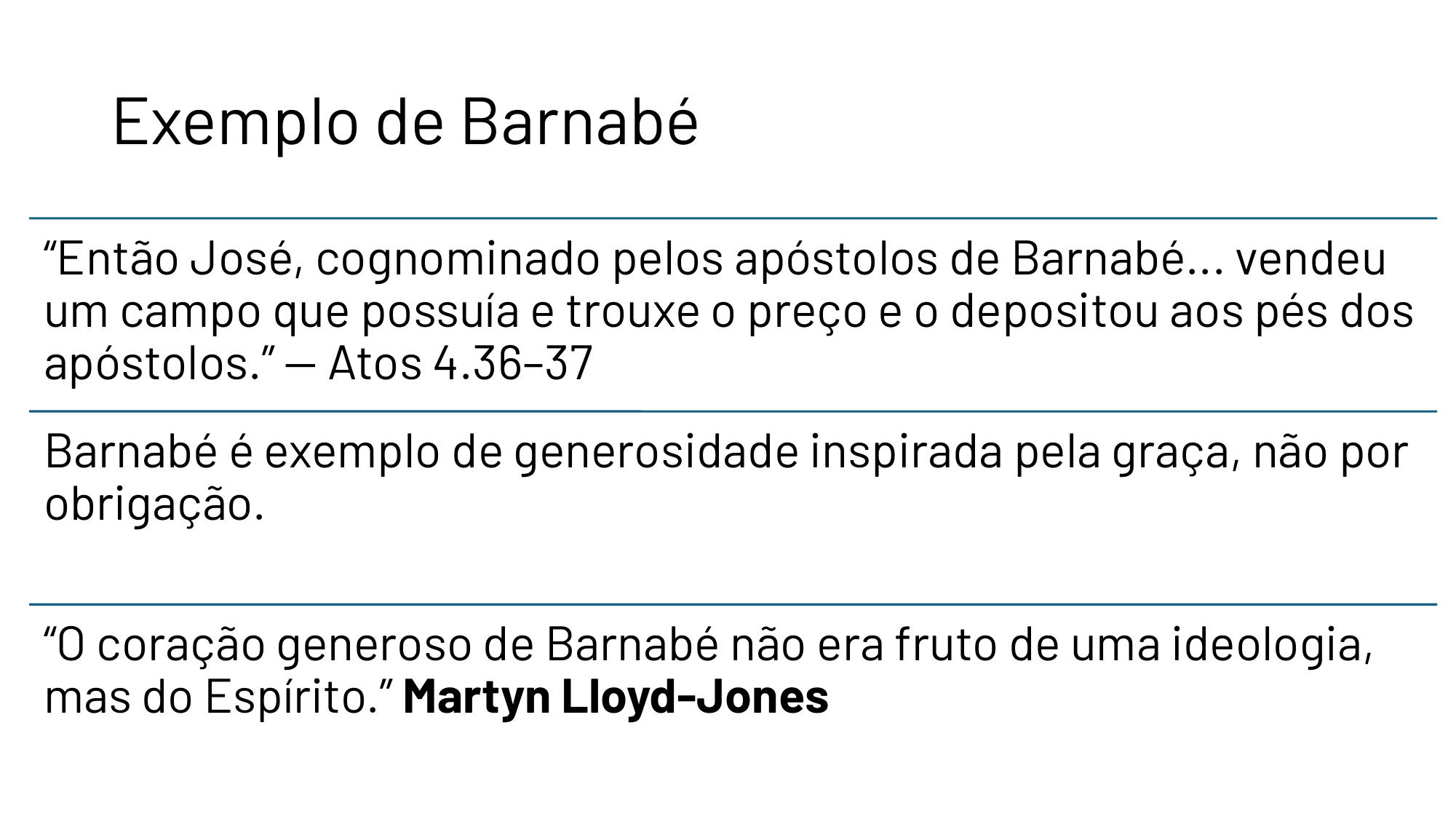

# Exemplo de Barnabé
“Então José, cognominado pelos apóstolos de Barnabé... vendeu um campo que possuía e trouxe o preço e o depositou aos pés dos apóstolos.” — Atos 4.36–37
Barnabé é exemplo de generosidade inspirada pela graça, não por obrigação.
“O coração generoso de Barnabé não era fruto de uma ideologia, mas do Espírito.” Martyn Lloyd-Jones